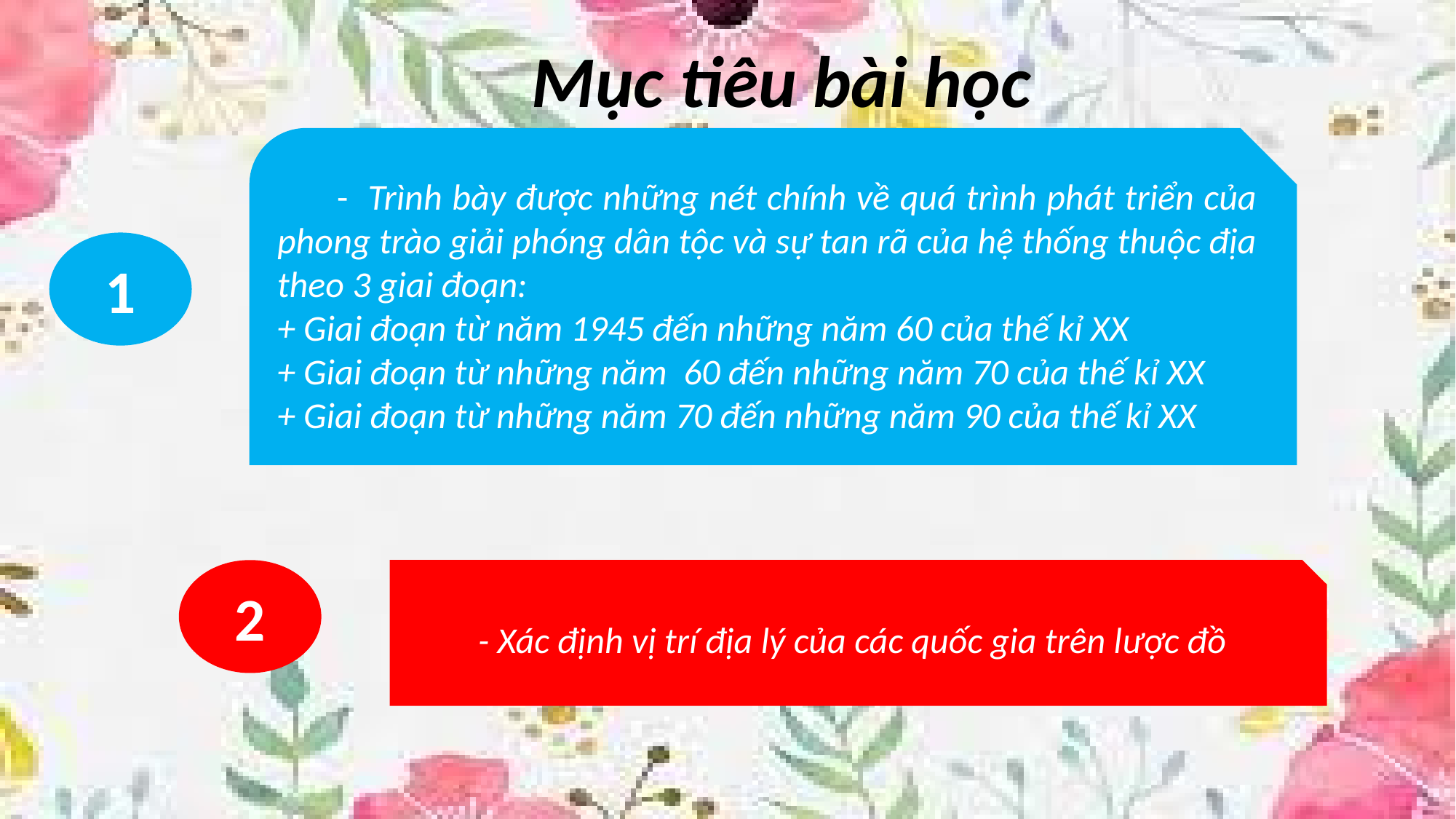

Mục tiêu bài học
      -  Trình bày được những nét chính về quá trình phát triển của phong trào giải phóng dân tộc và sự tan rã của hệ thống thuộc địa theo 3 giai đoạn:
+ Giai đoạn từ năm 1945 đến những năm 60 của thế kỉ XX
+ Giai đoạn từ những năm  60 đến những năm 70 của thế kỉ XX
+ Giai đoạn từ những năm 70 đến những năm 90 của thế kỉ XX
1
2
- Xác định vị trí địa lý của các quốc gia trên lược đồ